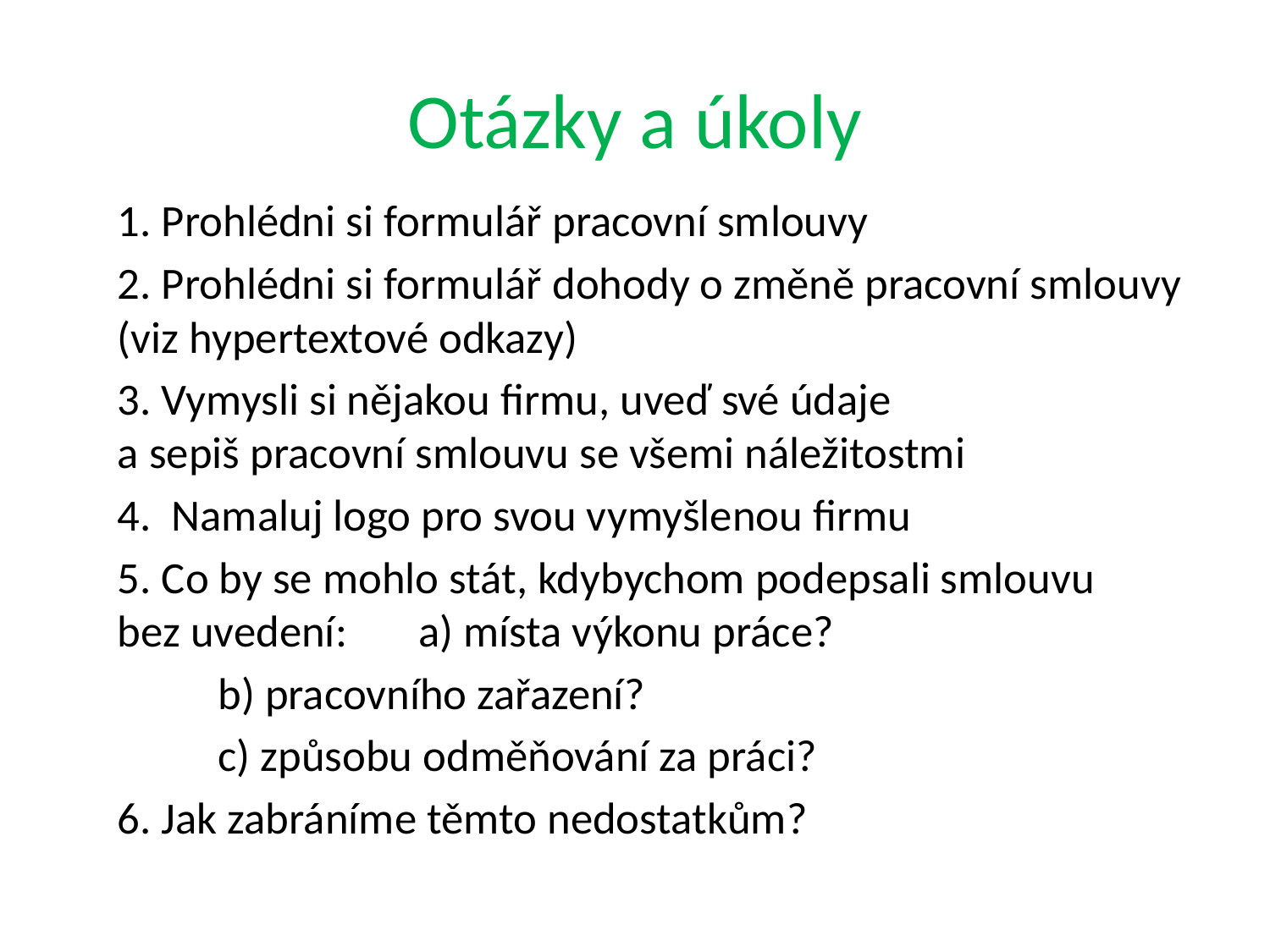

# Otázky a úkoly
1. Prohlédni si formulář pracovní smlouvy
2. Prohlédni si formulář dohody o změně pracovní smlouvy (viz hypertextové odkazy)
3. Vymysli si nějakou firmu, uveď své údaje
a sepiš pracovní smlouvu se všemi náležitostmi
4.  Namaluj logo pro svou vymyšlenou firmu
5. Co by se mohlo stát, kdybychom podepsali smlouvu
bez uvedení: 	a) místa výkonu práce?
		b) pracovního zařazení?
		c) způsobu odměňování za práci?
6. Jak zabráníme těmto nedostatkům?